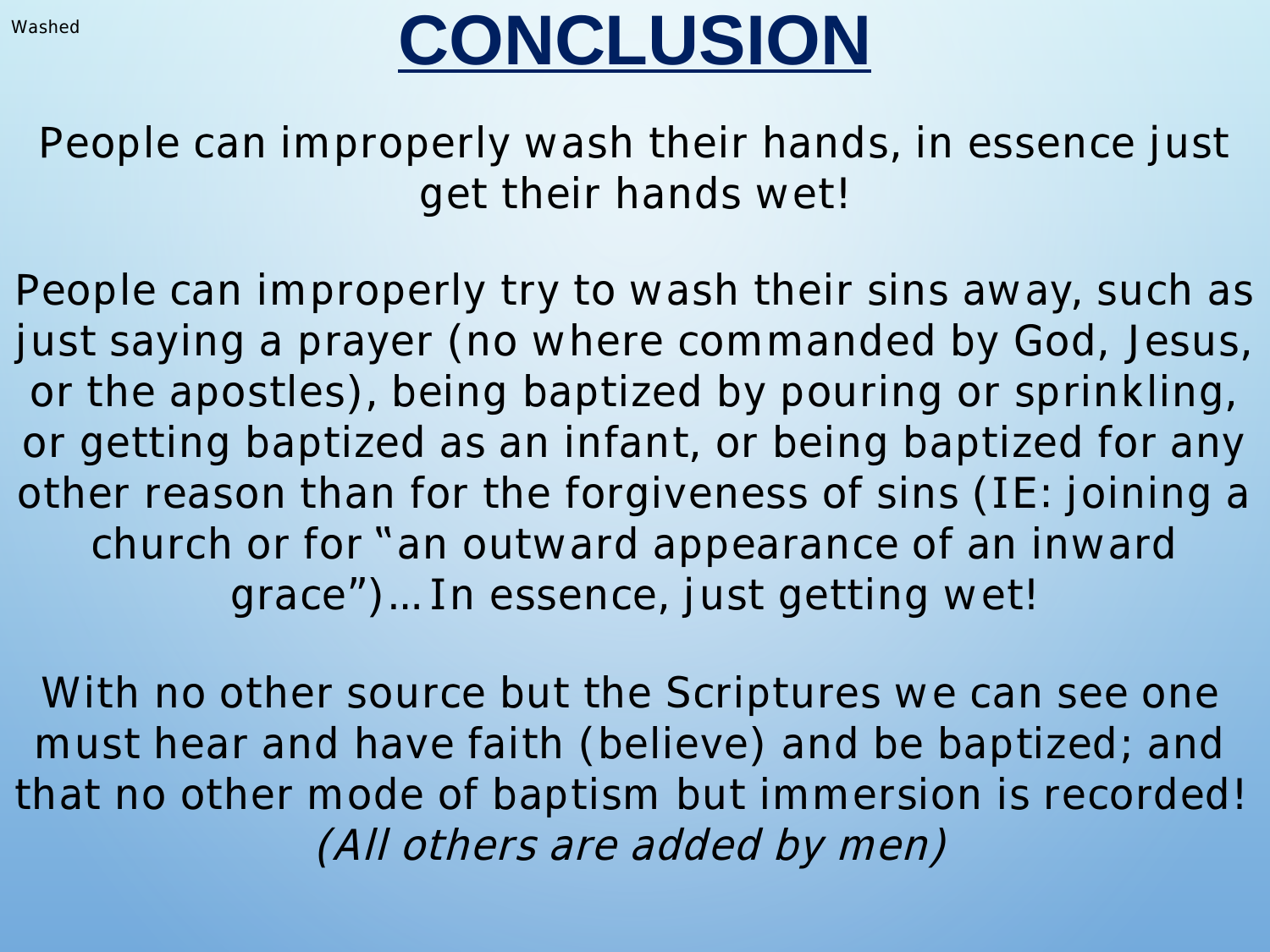

# Conclusion
Washed
People can improperly wash their hands, in essence just get their hands wet!
People can improperly try to wash their sins away, such as just saying a prayer (no where commanded by God, Jesus, or the apostles), being baptized by pouring or sprinkling, or getting baptized as an infant, or being baptized for any other reason than for the forgiveness of sins (IE: joining a church or for “an outward appearance of an inward grace”)…In essence, just getting wet!
With no other source but the Scriptures we can see one must hear and have faith (believe) and be baptized; and that no other mode of baptism but immersion is recorded!
(All others are added by men)